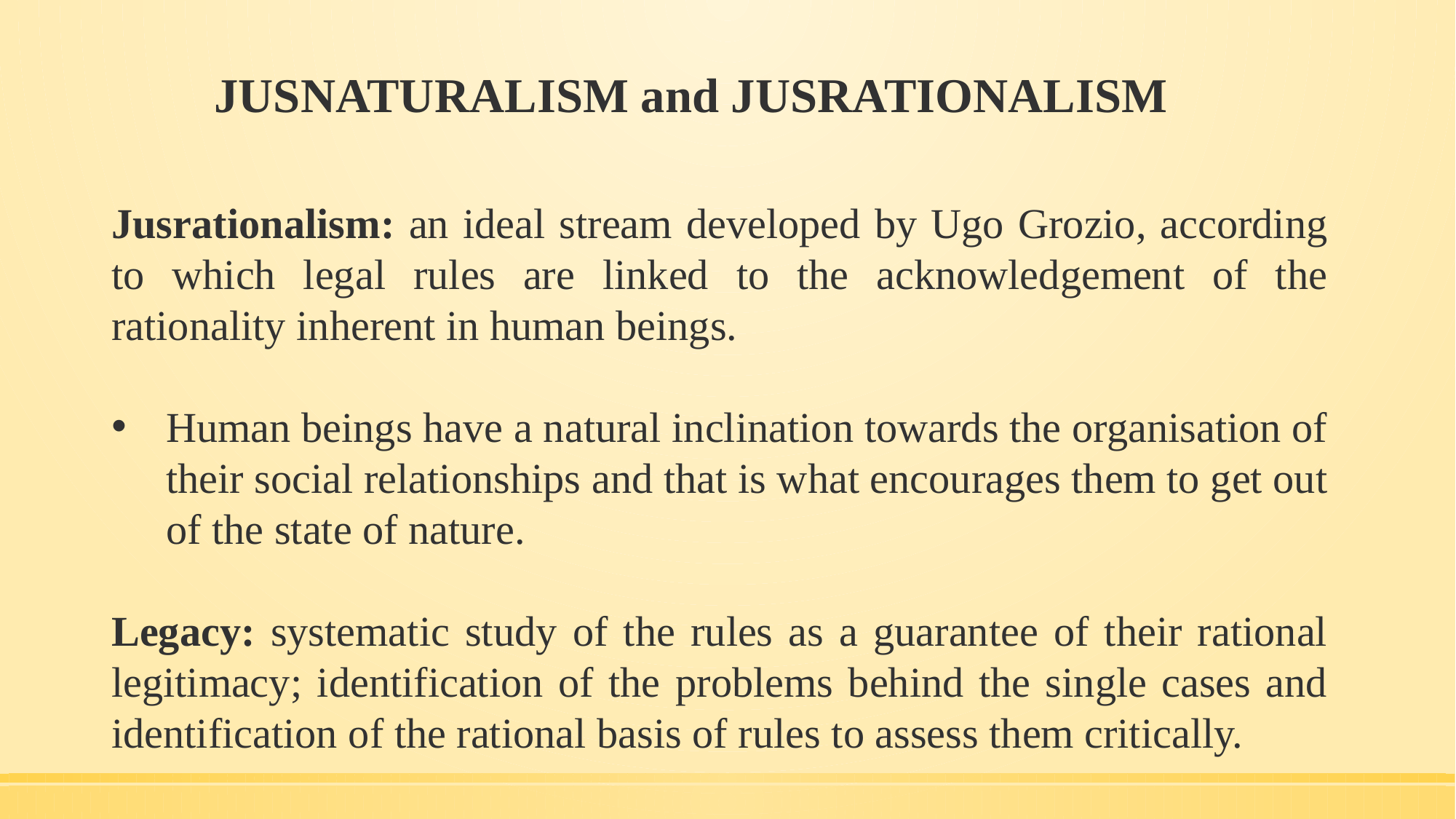

# JUSNATURALISM and JUSRATIONALISM
Jusrationalism: an ideal stream developed by Ugo Grozio, according to which legal rules are linked to the acknowledgement of the rationality inherent in human beings.

Human beings have a natural inclination towards the organisation of their social relationships and that is what encourages them to get out of the state of nature.

Legacy: systematic study of the rules as a guarantee of their rational legitimacy; identification of the problems behind the single cases and identification of the rational basis of rules to assess them critically.